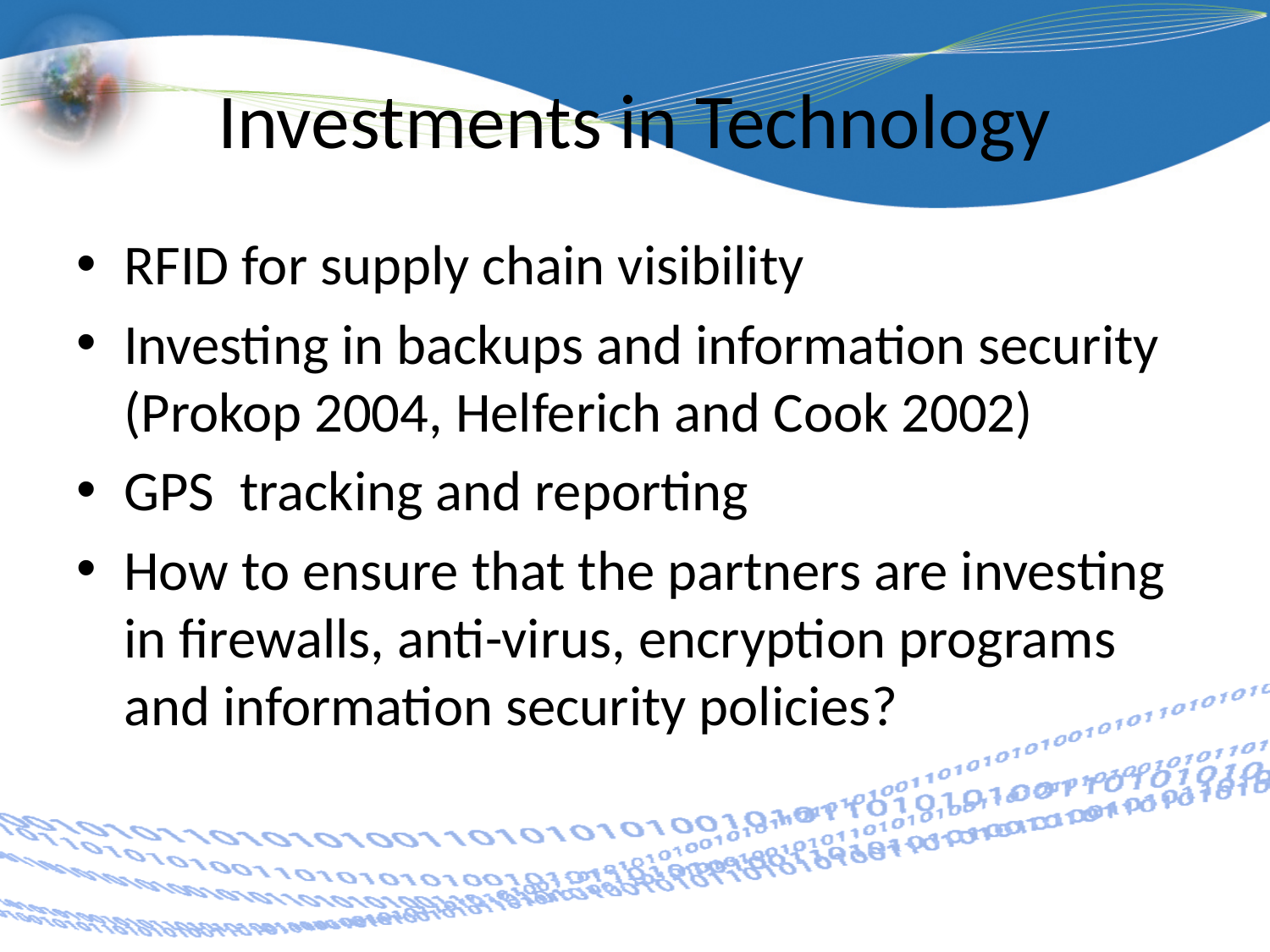

# Investments in Technology
RFID for supply chain visibility
Investing in backups and information security (Prokop 2004, Helferich and Cook 2002)
GPS  tracking and reporting
How to ensure that the partners are investing in firewalls, anti-virus, encryption programs and information security policies?